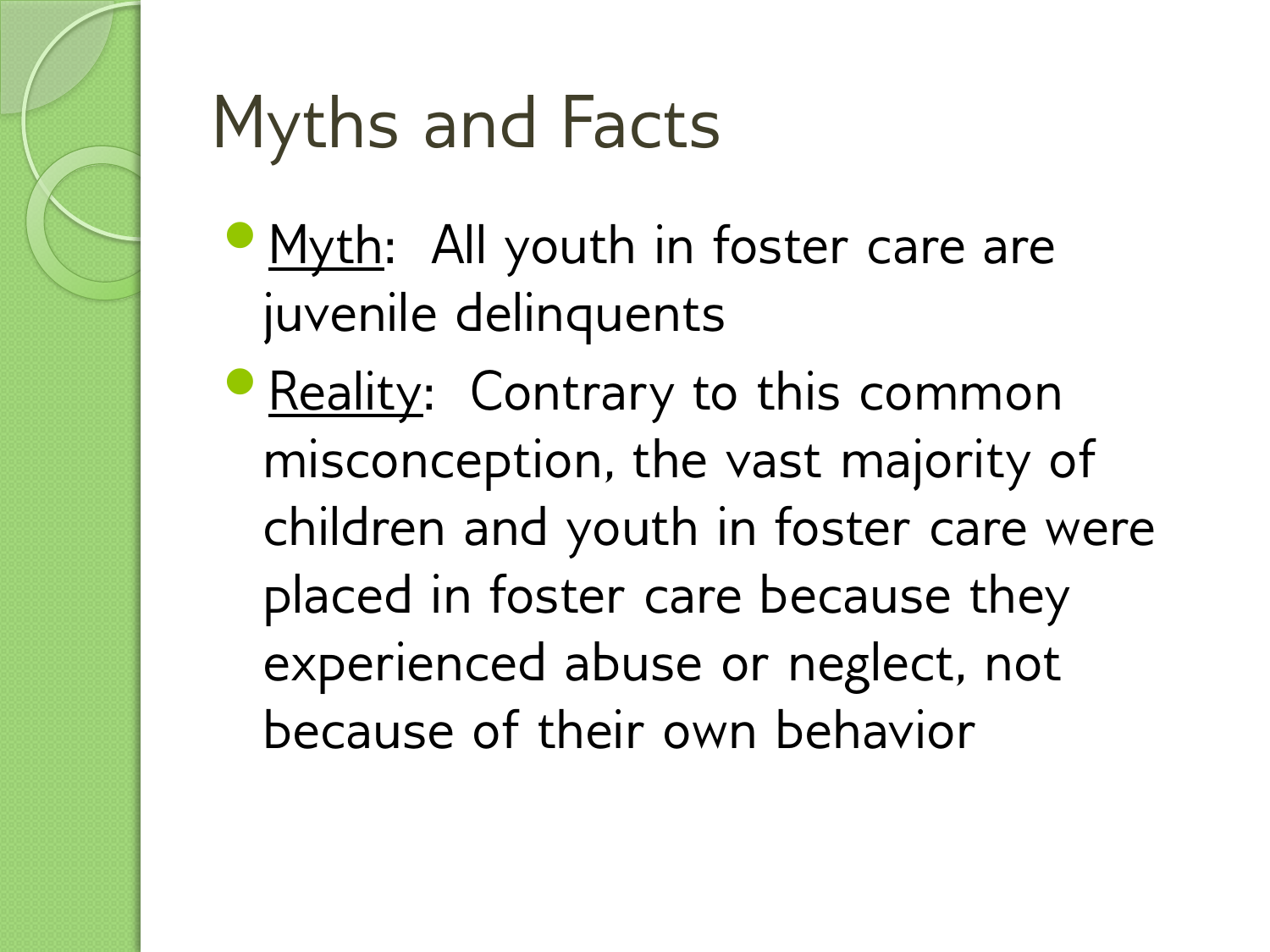

# Myths and Facts
Myth:  All youth in foster care are juvenile delinquents
Reality:  Contrary to this common misconception, the vast majority of children and youth in foster care were placed in foster care because they experienced abuse or neglect, not because of their own behavior